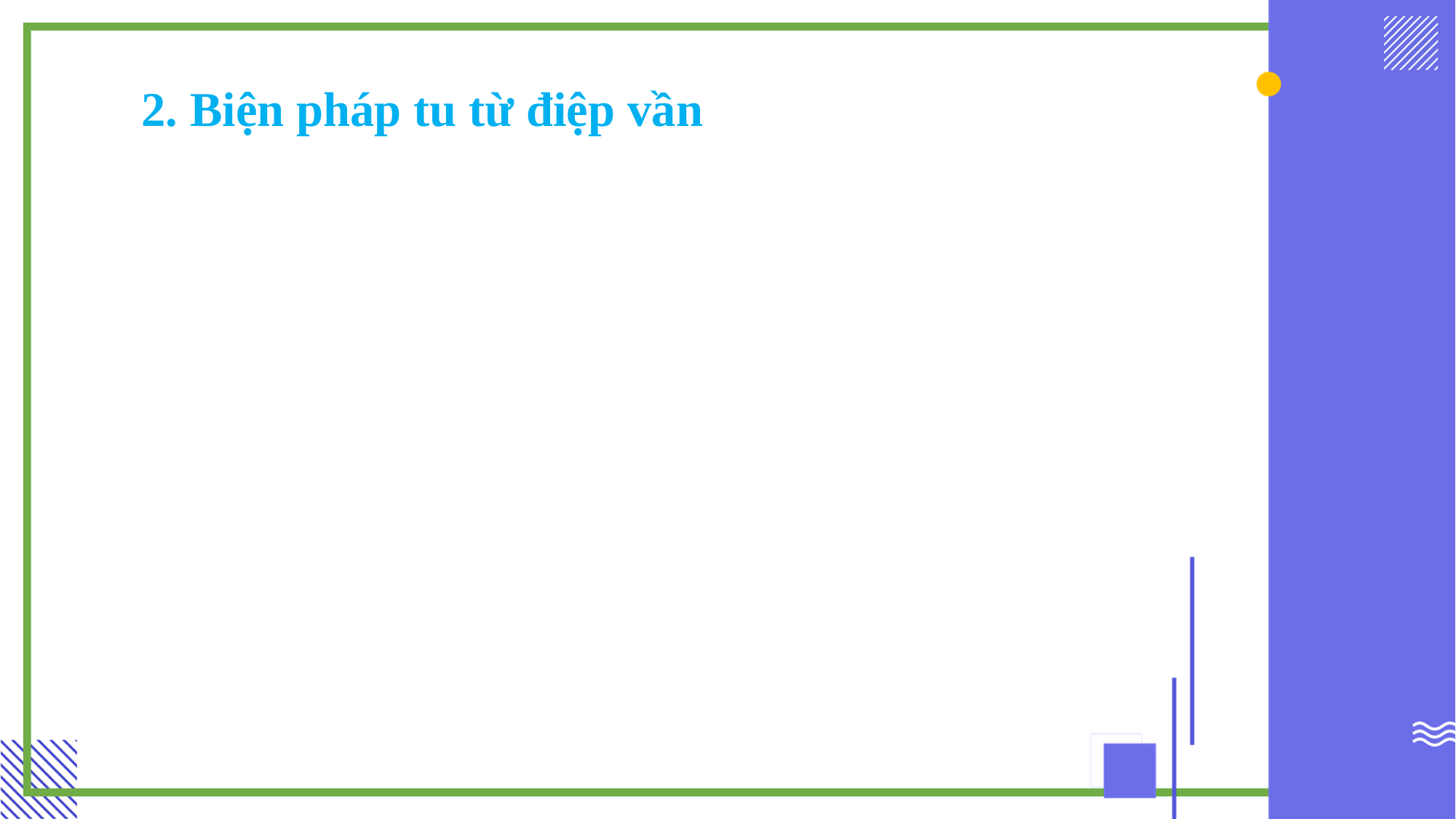

2. Biện pháp tu từ điệp vần